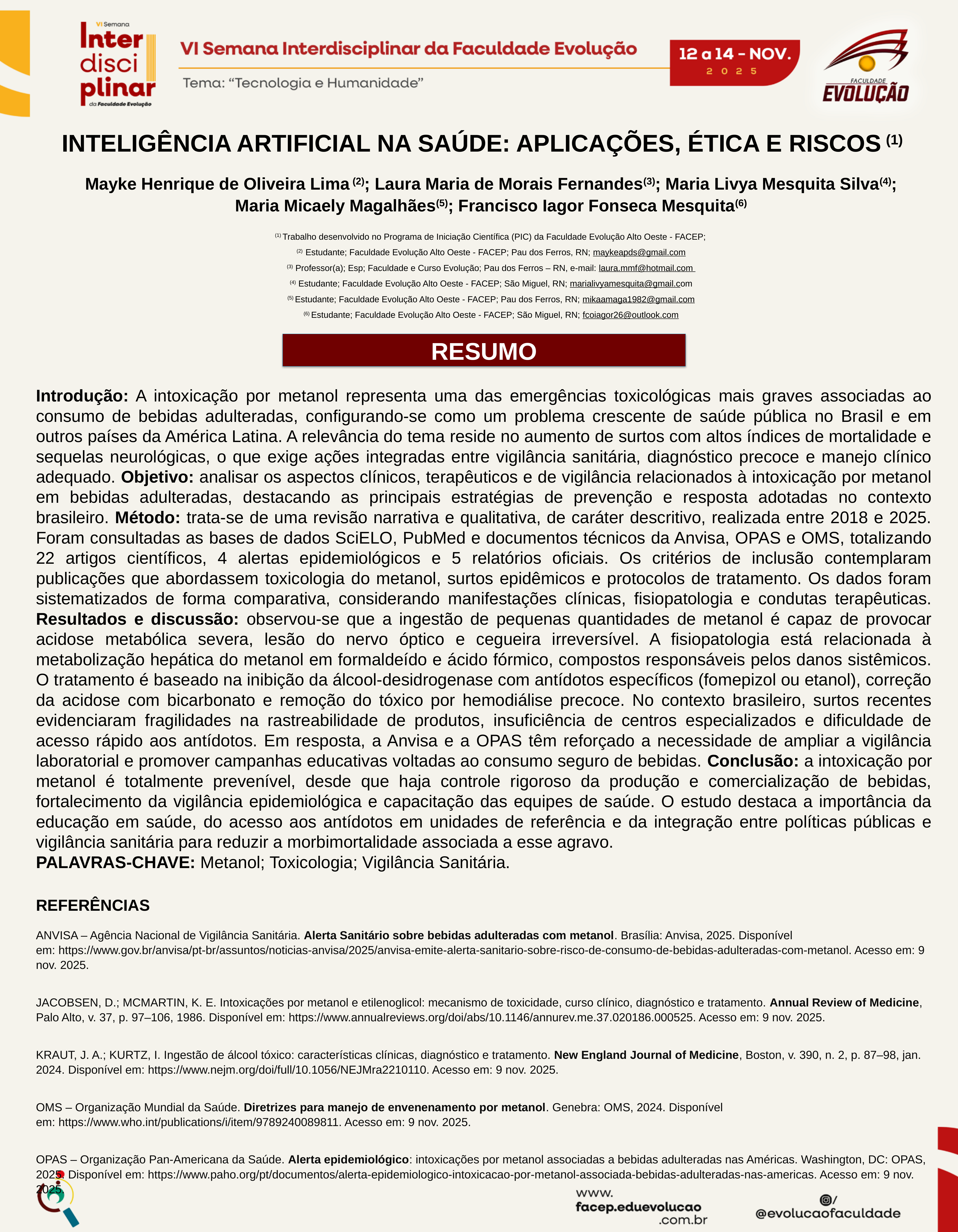

INTELIGÊNCIA ARTIFICIAL NA SAÚDE: APLICAÇÕES, ÉTICA E RISCOS (1)
Mayke Henrique de Oliveira Lima (2); Laura Maria de Morais Fernandes(3); Maria Livya Mesquita Silva(4); Maria Micaely Magalhães(5); Francisco Iagor Fonseca Mesquita(6)
(1) Trabalho desenvolvido no Programa de Iniciação Científica (PIC) da Faculdade Evolução Alto Oeste - FACEP;
(2)  Estudante; Faculdade Evolução Alto Oeste - FACEP; Pau dos Ferros, RN; maykeapds@gmail.com
(3) Professor(a); Esp; Faculdade e Curso Evolução; Pau dos Ferros – RN, e-mail: laura.mmf@hotmail.com
(4) Estudante; Faculdade Evolução Alto Oeste - FACEP; São Miguel, RN; marialivyamesquita@gmail.com
(5) Estudante; Faculdade Evolução Alto Oeste - FACEP; Pau dos Ferros, RN; mikaamaga1982@gmail.com
(6) Estudante; Faculdade Evolução Alto Oeste - FACEP; São Miguel, RN; fcoiagor26@outlook.com
RESUMO
Introdução: A intoxicação por metanol representa uma das emergências toxicológicas mais graves associadas ao consumo de bebidas adulteradas, configurando-se como um problema crescente de saúde pública no Brasil e em outros países da América Latina. A relevância do tema reside no aumento de surtos com altos índices de mortalidade e sequelas neurológicas, o que exige ações integradas entre vigilância sanitária, diagnóstico precoce e manejo clínico adequado. Objetivo: analisar os aspectos clínicos, terapêuticos e de vigilância relacionados à intoxicação por metanol em bebidas adulteradas, destacando as principais estratégias de prevenção e resposta adotadas no contexto brasileiro. Método: trata-se de uma revisão narrativa e qualitativa, de caráter descritivo, realizada entre 2018 e 2025. Foram consultadas as bases de dados SciELO, PubMed e documentos técnicos da Anvisa, OPAS e OMS, totalizando 22 artigos científicos, 4 alertas epidemiológicos e 5 relatórios oficiais. Os critérios de inclusão contemplaram publicações que abordassem toxicologia do metanol, surtos epidêmicos e protocolos de tratamento. Os dados foram sistematizados de forma comparativa, considerando manifestações clínicas, fisiopatologia e condutas terapêuticas. Resultados e discussão: observou-se que a ingestão de pequenas quantidades de metanol é capaz de provocar acidose metabólica severa, lesão do nervo óptico e cegueira irreversível. A fisiopatologia está relacionada à metabolização hepática do metanol em formaldeído e ácido fórmico, compostos responsáveis pelos danos sistêmicos. O tratamento é baseado na inibição da álcool-desidrogenase com antídotos específicos (fomepizol ou etanol), correção da acidose com bicarbonato e remoção do tóxico por hemodiálise precoce. No contexto brasileiro, surtos recentes evidenciaram fragilidades na rastreabilidade de produtos, insuficiência de centros especializados e dificuldade de acesso rápido aos antídotos. Em resposta, a Anvisa e a OPAS têm reforçado a necessidade de ampliar a vigilância laboratorial e promover campanhas educativas voltadas ao consumo seguro de bebidas. Conclusão: a intoxicação por metanol é totalmente prevenível, desde que haja controle rigoroso da produção e comercialização de bebidas, fortalecimento da vigilância epidemiológica e capacitação das equipes de saúde. O estudo destaca a importância da educação em saúde, do acesso aos antídotos em unidades de referência e da integração entre políticas públicas e vigilância sanitária para reduzir a morbimortalidade associada a esse agravo.
PALAVRAS-CHAVE: Metanol; Toxicologia; Vigilância Sanitária.

REFERÊNCIAS

ANVISA – Agência Nacional de Vigilância Sanitária. Alerta Sanitário sobre bebidas adulteradas com metanol. Brasília: Anvisa, 2025. Disponível em: https://www.gov.br/anvisa/pt-br/assuntos/noticias-anvisa/2025/anvisa-emite-alerta-sanitario-sobre-risco-de-consumo-de-bebidas-adulteradas-com-metanol. Acesso em: 9 nov. 2025.

JACOBSEN, D.; MCMARTIN, K. E. Intoxicações por metanol e etilenoglicol: mecanismo de toxicidade, curso clínico, diagnóstico e tratamento. Annual Review of Medicine, Palo Alto, v. 37, p. 97–106, 1986. Disponível em: https://www.annualreviews.org/doi/abs/10.1146/annurev.me.37.020186.000525. Acesso em: 9 nov. 2025.

KRAUT, J. A.; KURTZ, I. Ingestão de álcool tóxico: características clínicas, diagnóstico e tratamento. New England Journal of Medicine, Boston, v. 390, n. 2, p. 87–98, jan. 2024. Disponível em: https://www.nejm.org/doi/full/10.1056/NEJMra2210110. Acesso em: 9 nov. 2025.

OMS – Organização Mundial da Saúde. Diretrizes para manejo de envenenamento por metanol. Genebra: OMS, 2024. Disponível em: https://www.who.int/publications/i/item/9789240089811. Acesso em: 9 nov. 2025.

OPAS – Organização Pan-Americana da Saúde. Alerta epidemiológico: intoxicações por metanol associadas a bebidas adulteradas nas Américas. Washington, DC: OPAS, 2025. Disponível em: https://www.paho.org/pt/documentos/alerta-epidemiologico-intoxicacao-por-metanol-associada-bebidas-adulteradas-nas-americas. Acesso em: 9 nov. 2025.